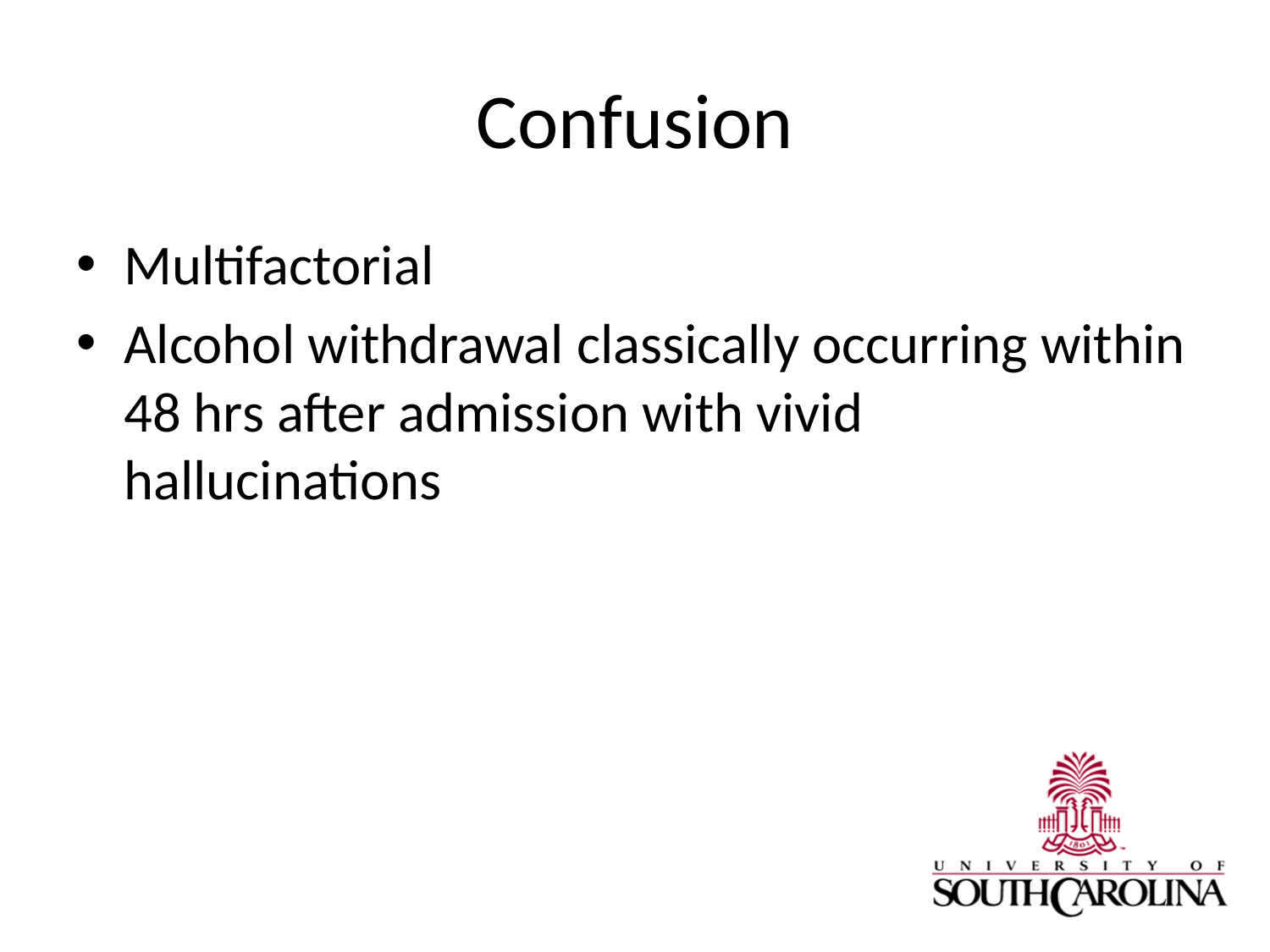

# Confusion
Multifactorial
Alcohol withdrawal classically occurring within 48 hrs after admission with vivid hallucinations